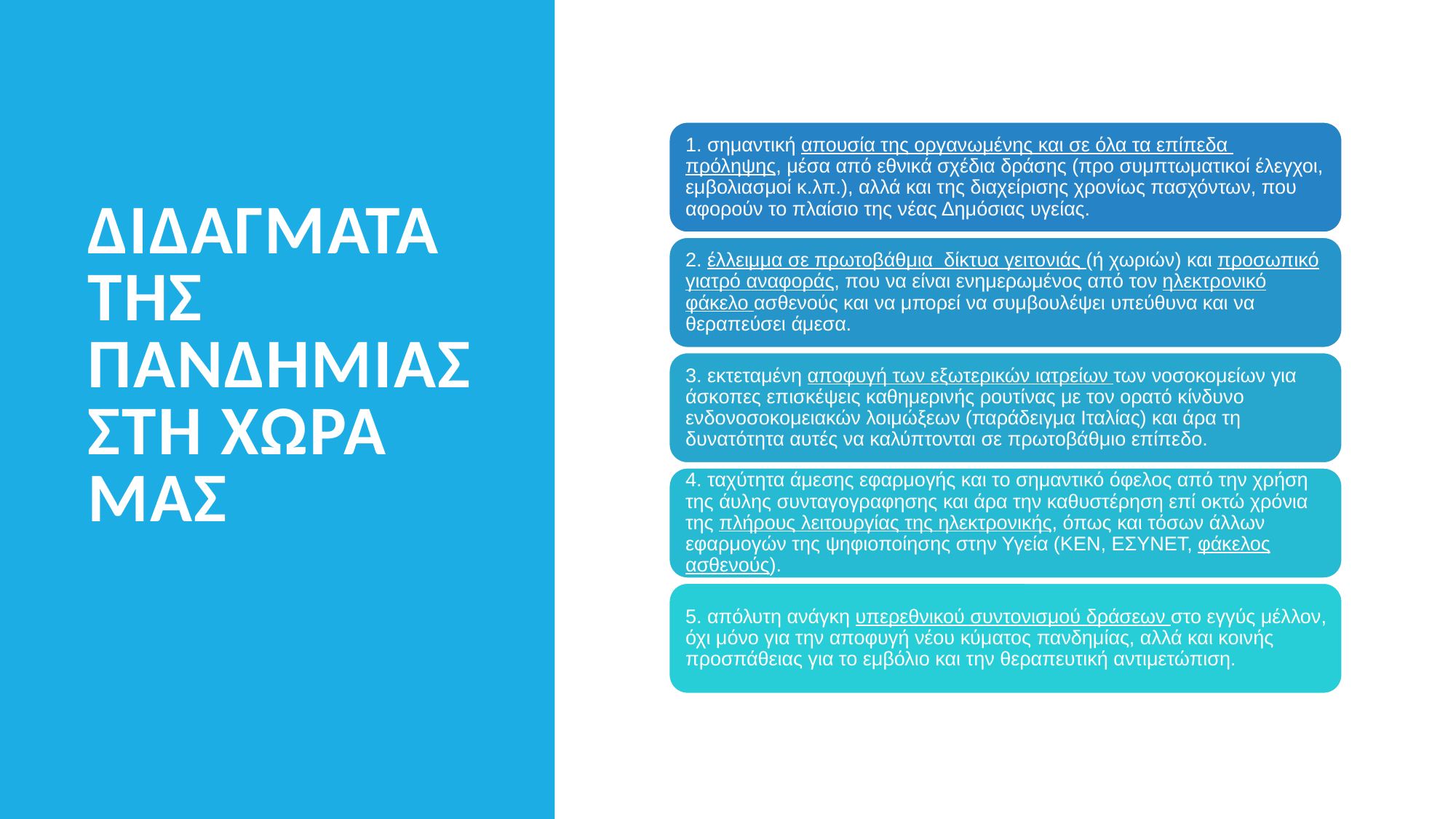

# Διδάγματα της πανδημίας στη χωρα μασ
1. σημαντική απουσία της οργανωμένης και σε όλα τα επίπεδα  πρόληψης, μέσα από εθνικά σχέδια δράσης (προ συμπτωματικοί έλεγχοι, εμβολιασμοί κ.λπ.), αλλά και της διαχείρισης χρονίως πασχόντων, που αφορούν το πλαίσιο της νέας Δημόσιας υγείας.
2. έλλειμμα σε πρωτοβάθμια  δίκτυα γειτονιάς (ή χωριών) και προσωπικό γιατρό αναφοράς, που να είναι ενημερωμένος από τον ηλεκτρονικό φάκελο ασθενούς και να μπορεί να συμβουλέψει υπεύθυνα και να θεραπεύσει άμεσα.
3. εκτεταμένη αποφυγή των εξωτερικών ιατρείων των νοσοκομείων για άσκοπες επισκέψεις καθημερινής ρουτίνας με τον ορατό κίνδυνο ενδονοσοκομειακών λοιμώξεων (παράδειγμα Ιταλίας) και άρα τη δυνατότητα αυτές να καλύπτονται σε πρωτοβάθμιο επίπεδο.
4. ταχύτητα άμεσης εφαρμογής και το σημαντικό όφελος από την χρήση της άυλης συνταγογραφησης και άρα την καθυστέρηση επί οκτώ χρόνια της πλήρους λειτουργίας της ηλεκτρονικής, όπως και τόσων άλλων εφαρμογών της ψηφιοποίησης στην Υγεία (ΚΕΝ, ΕΣΥΝΕΤ, φάκελος ασθενούς).
5. απόλυτη ανάγκη υπερεθνικού συντονισμού δράσεων στο εγγύς μέλλον, όχι μόνο για την αποφυγή νέου κύματος πανδημίας, αλλά και κοινής προσπάθειας για το εμβόλιο και την θεραπευτική αντιμετώπιση.